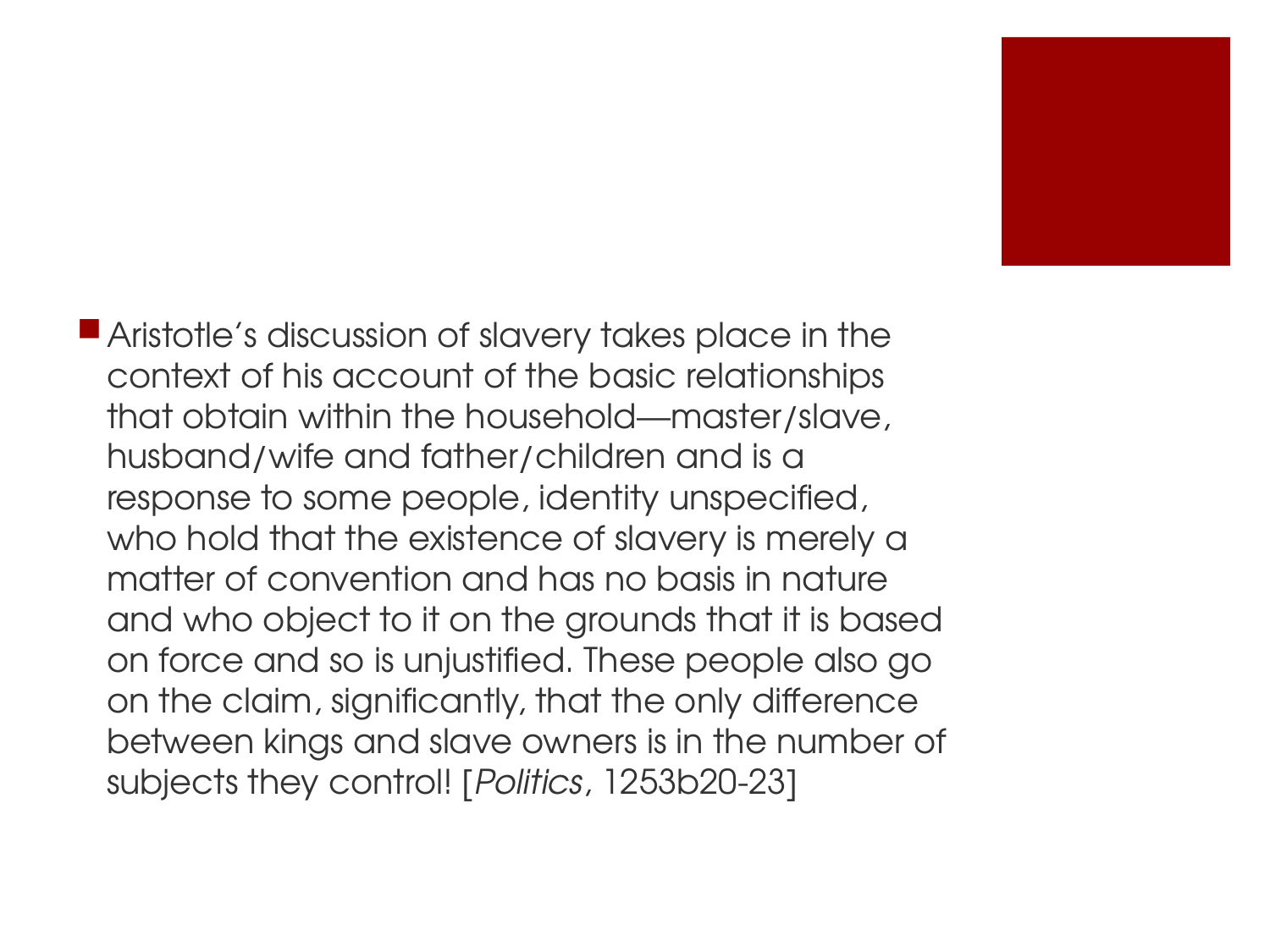

#
Aristotle’s discussion of slavery takes place in the context of his account of the basic relationships that obtain within the household—master/slave, husband/wife and father/children and is a response to some people, identity unspecified,  who hold that the existence of slavery is merely a matter of convention and has no basis in nature and who object to it on the grounds that it is based on force and so is unjustified. These people also go on the claim, significantly, that the only difference between kings and slave owners is in the number of subjects they control! [Politics, 1253b20-23]